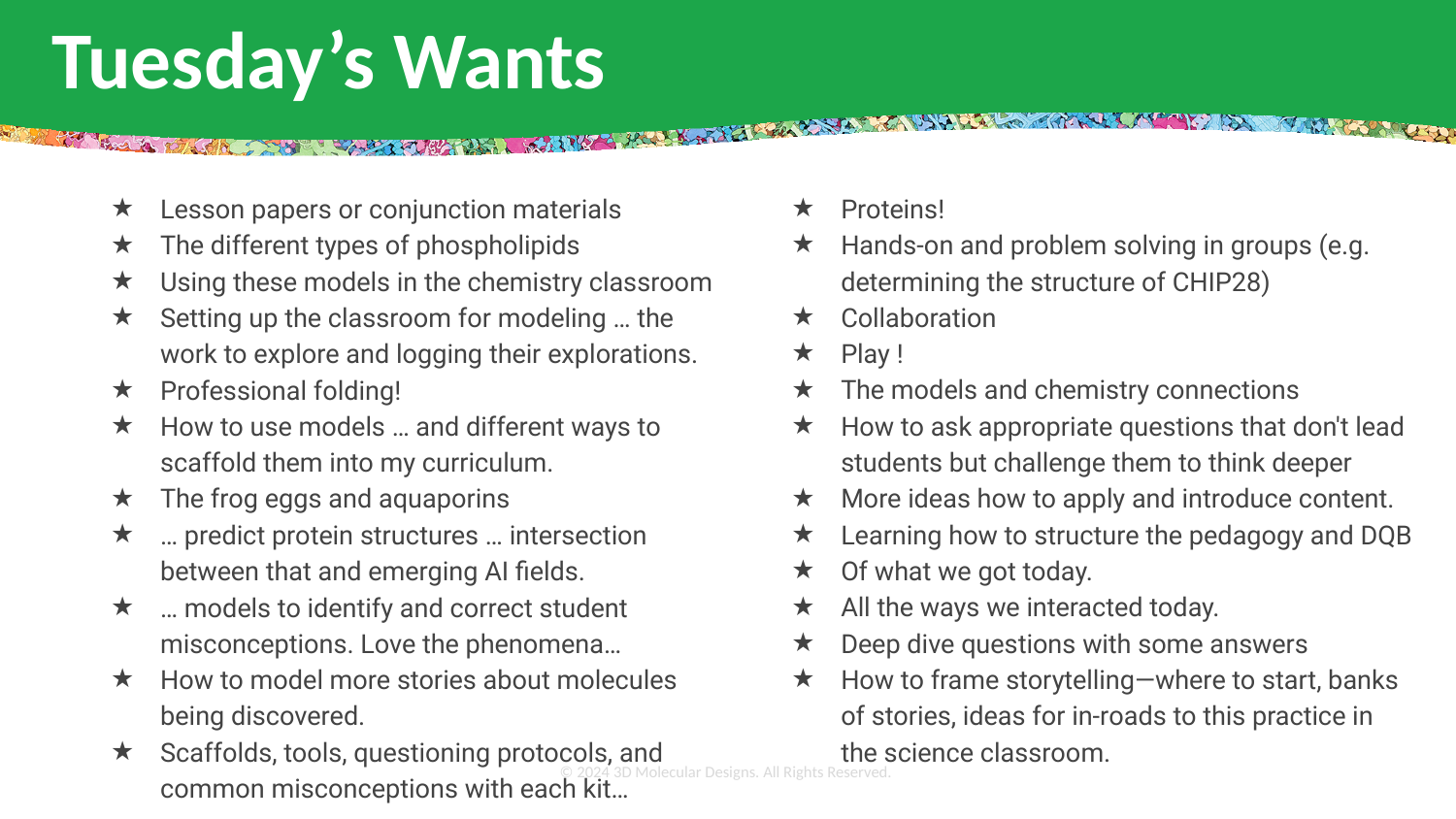

# Tuesday’s Wants
Lesson papers or conjunction materials
The different types of phospholipids
Using these models in the chemistry classroom
Setting up the classroom for modeling … the work to explore and logging their explorations.
Professional folding!
How to use models … and different ways to scaffold them into my curriculum.
The frog eggs and aquaporins
… predict protein structures … intersection between that and emerging AI fields.
… models to identify and correct student misconceptions. Love the phenomena…
How to model more stories about molecules being discovered.
Scaffolds, tools, questioning protocols, and common misconceptions with each kit…
Proteins!
Hands-on and problem solving in groups (e.g. determining the structure of CHIP28)
Collaboration
Play !
The models and chemistry connections
How to ask appropriate questions that don't lead students but challenge them to think deeper
More ideas how to apply and introduce content.
Learning how to structure the pedagogy and DQB
Of what we got today.
All the ways we interacted today.
Deep dive questions with some answers
How to frame storytelling—where to start, banks of stories, ideas for in-roads to this practice in the science classroom.